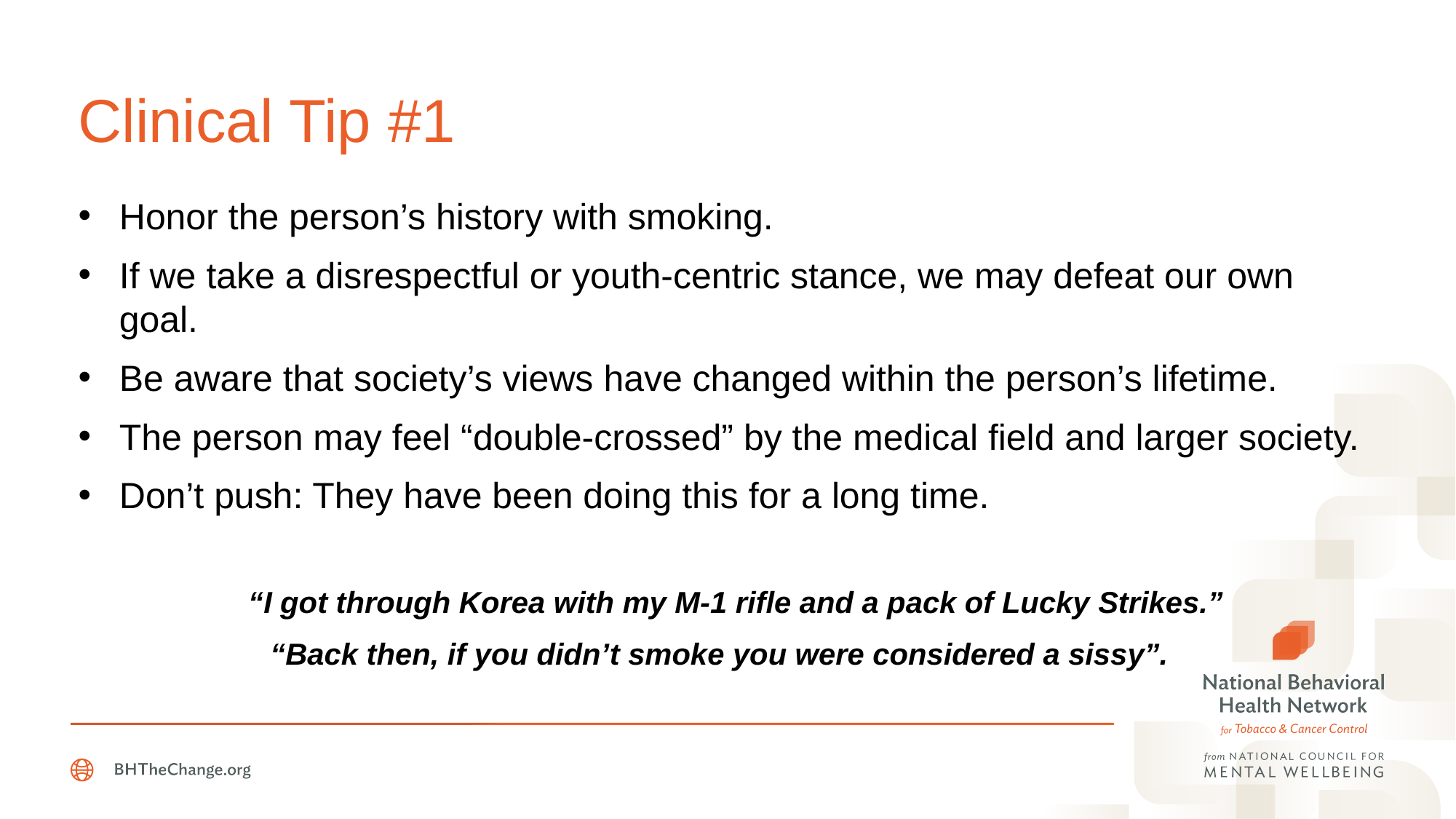

# Clinical Tip #1
Honor the person’s history with smoking.
If we take a disrespectful or youth-centric stance, we may defeat our own goal.
Be aware that society’s views have changed within the person’s lifetime.
The person may feel “double-crossed” by the medical field and larger society.
Don’t push: They have been doing this for a long time.

  “I got through Korea with my M-1 rifle and a pack of Lucky Strikes.”
“Back then, if you didn’t smoke you were considered a sissy”.